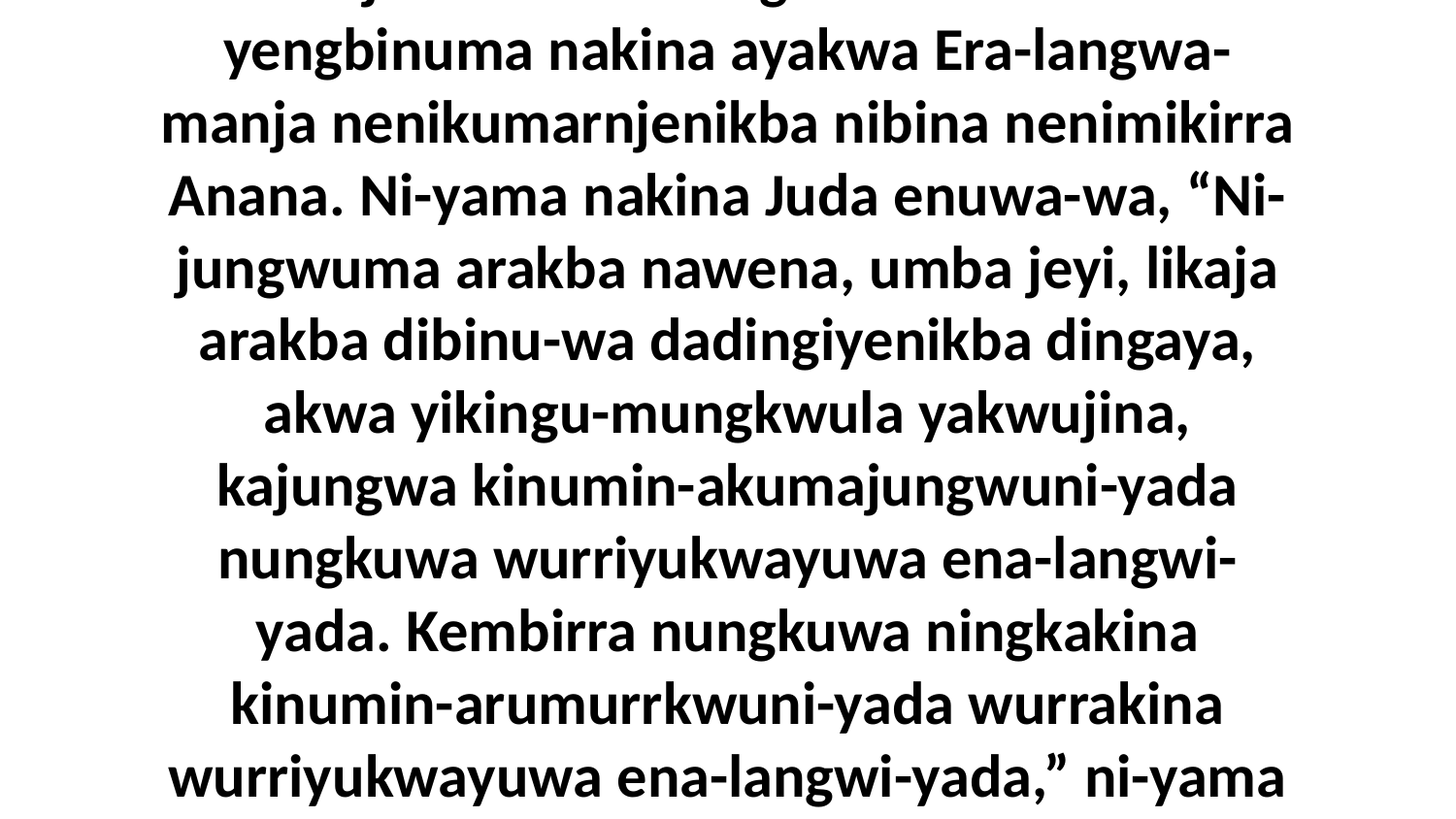

8 Eneja kembirra nungwenikba Juda ni-yengbinuma nakina ayakwa Era-langwa-manja nenikumarnjenikba nibina nenimikirra Anana. Ni-yama nakina Juda enuwa-wa, “Ni-jungwuma arakba nawena, umba jeyi, likaja arakba dibinu-wa dadingiyenikba dingaya, akwa yikingu-mungkwula yakwujina, kajungwa kinumin-akumajungwuni-yada nungkuwa wurriyukwayuwa ena-langwi-yada. Kembirra nungkuwa ningkakina kinumin-arumurrkwuni-yada wurrakina wurriyukwayuwa ena-langwi-yada,” ni-yama Juda nenikuwenikba-wa Ananu-wa.